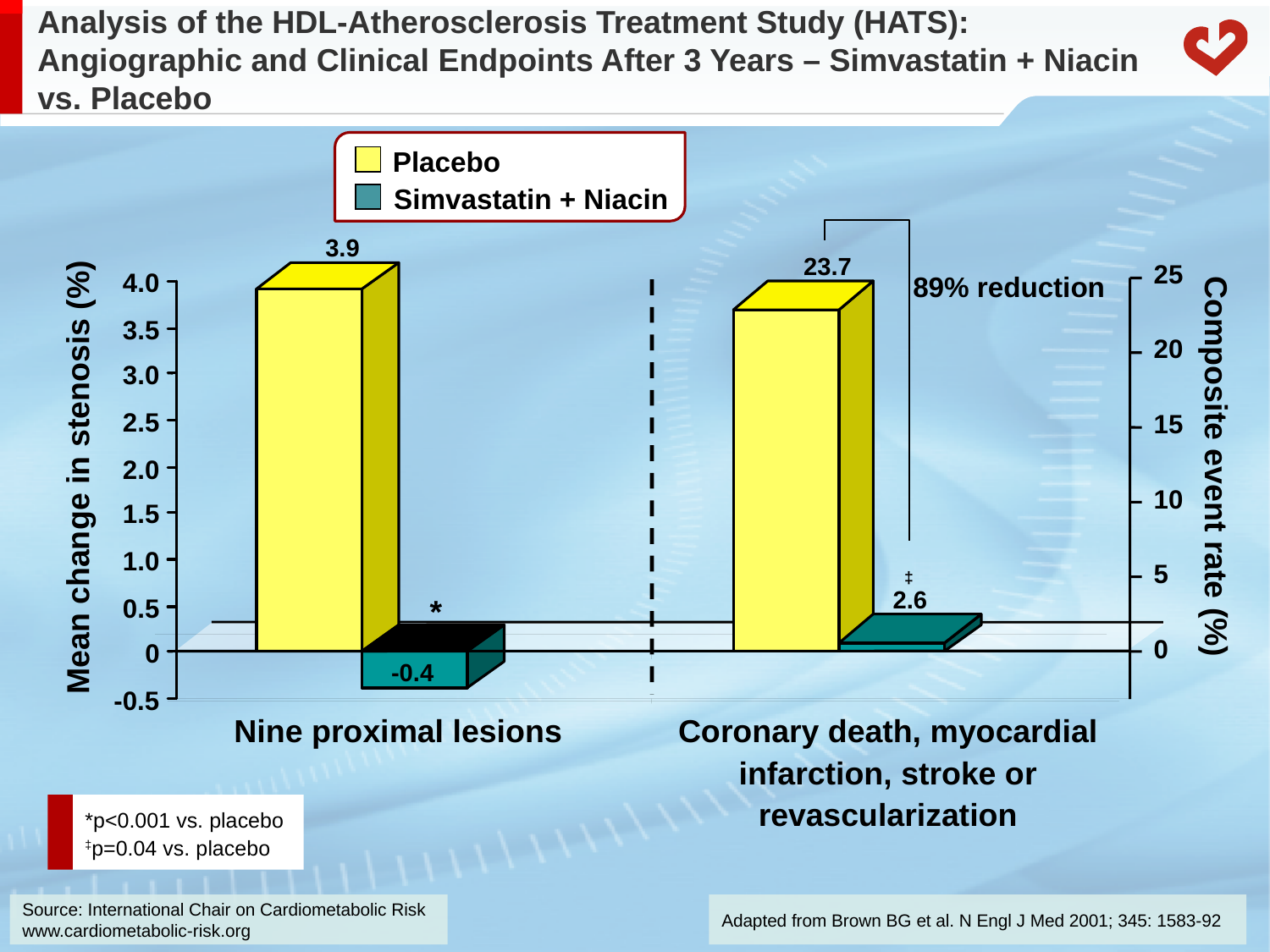

# Analysis of the HDL-Atherosclerosis Treatment Study (HATS): Angiographic and Clinical Endpoints After 3 Years – Simvastatin + Niacin vs. Placebo

Placebo

Simvastatin + Niacin

3.9
23.7
25
89% reduction

‡
*
2.6

-0.4

4.0
3.5
20
3.0
2.5
15
Composite event rate (%)
Mean change in stenosis (%)
2.0
10
1.5
1.0
5
0.5

0

0
-0.5
Nine proximal lesions
Coronary death, myocardial infarction, stroke or revascularization

*p<0.001 vs. placebo
‡p=0.04 vs. placebo
Adapted from Brown BG et al. N Engl J Med 2001; 345: 1583-92